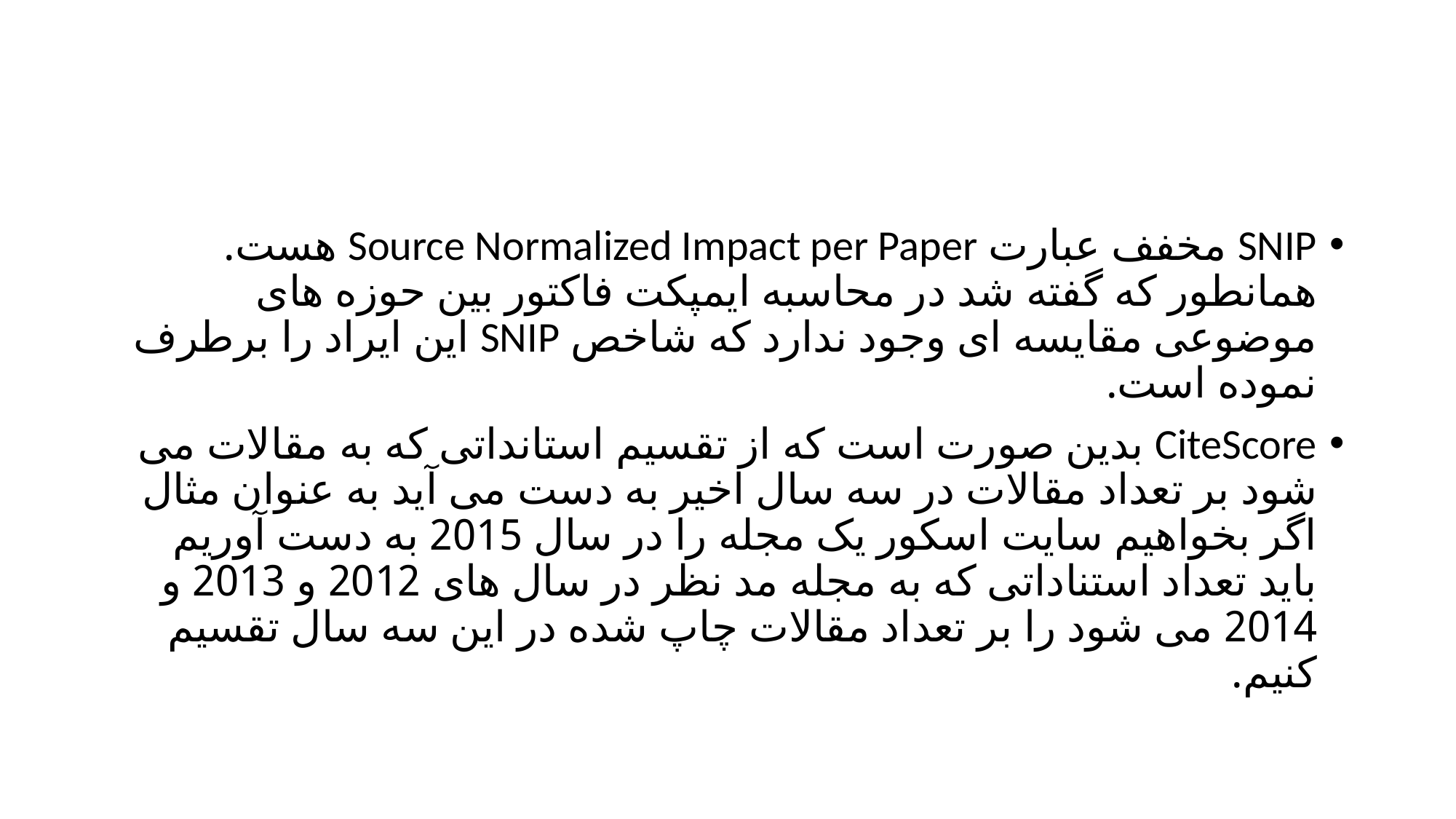

#
SNIP مخفف عبارت Source Normalized Impact per Paper هست. همانطور که گفته شد در محاسبه ایمپکت فاکتور بین حوزه های موضوعی مقایسه ای وجود ندارد که شاخص SNIP این ایراد را برطرف نموده است.
CiteScore بدین صورت است که از تقسیم استانداتی که به مقالات می شود بر تعداد مقالات در سه سال اخیر به دست می آید به عنوان مثال اگر بخواهیم سایت اسکور یک مجله را در سال 2015 به دست آوریم باید تعداد استناداتی که به مجله مد نظر در سال های 2012 و 2013 و 2014 می شود را بر تعداد مقالات چاپ شده در این سه سال تقسیم کنیم.